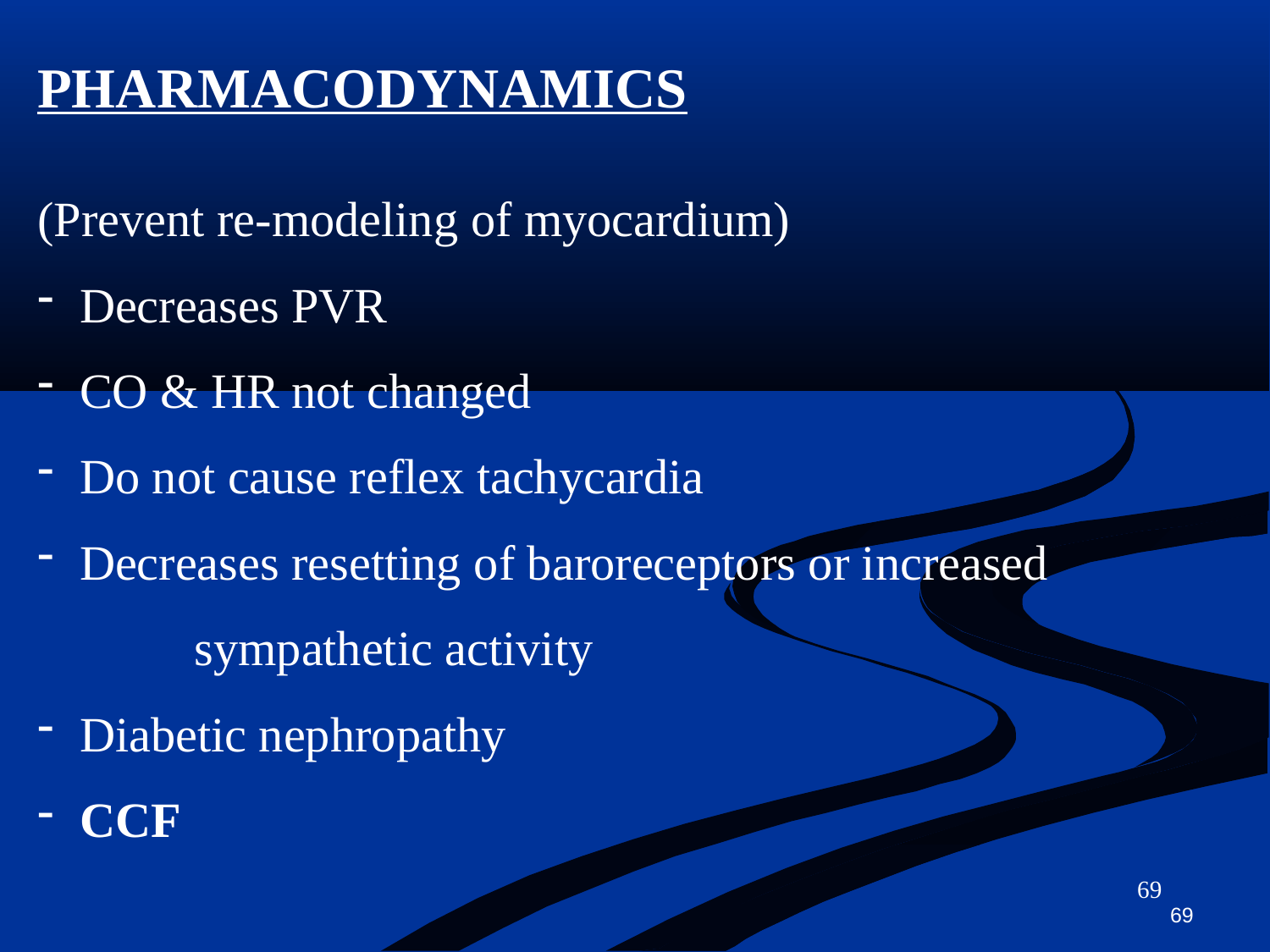

PHARMACODYNAMICS

(Prevent re-modeling of myocardium)
 Decreases PVR
 CO & HR not changed
 Do not cause reflex tachycardia
 Decreases resetting of baroreceptors or increased 			sympathetic activity
 Diabetic nephropathy
 CCF
69
69